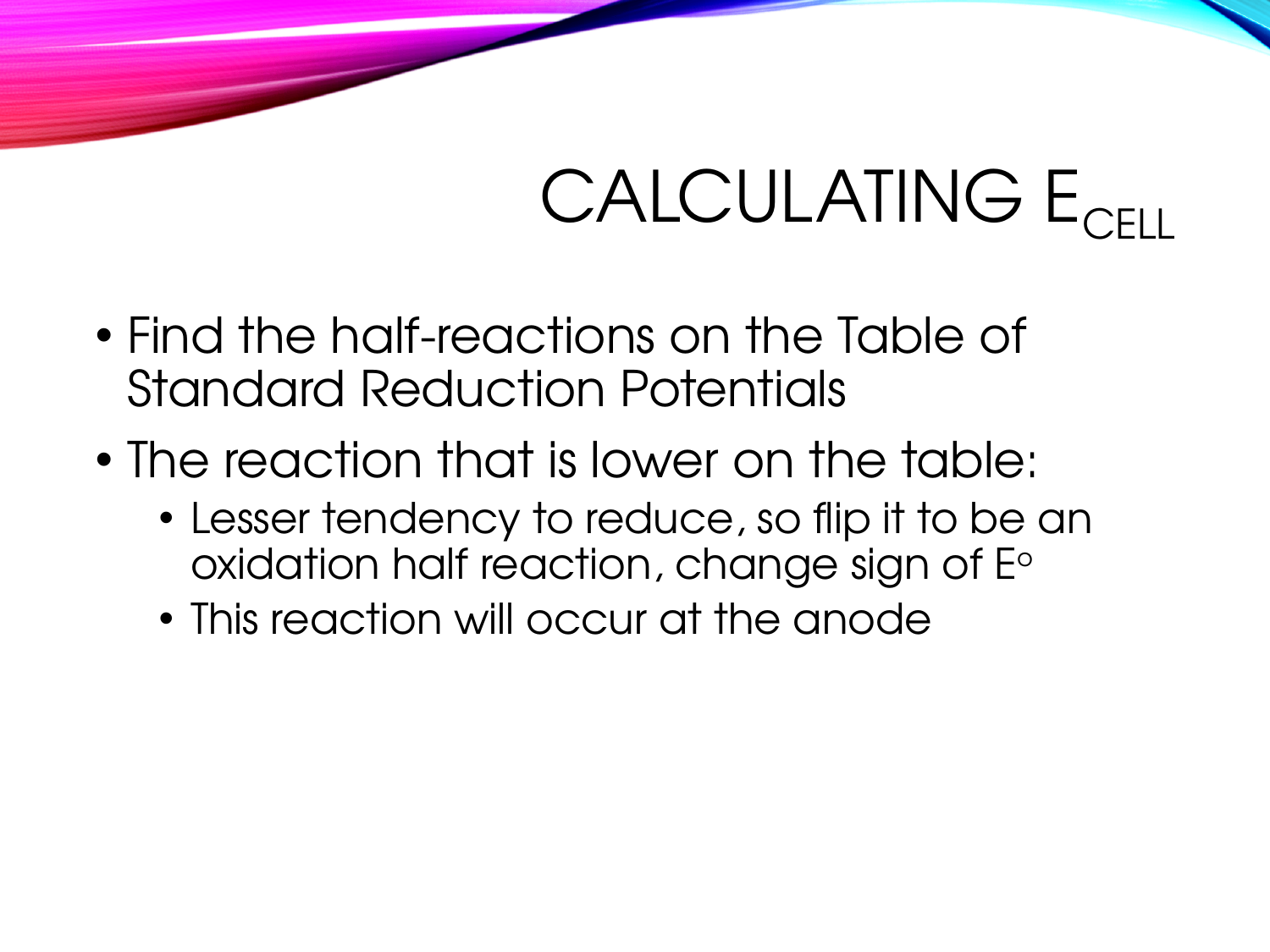

# Calculating Ecell
Find the half-reactions on the Table of Standard Reduction Potentials
The reaction that is lower on the table:
Lesser tendency to reduce, so flip it to be an oxidation half reaction, change sign of Eo
This reaction will occur at the anode